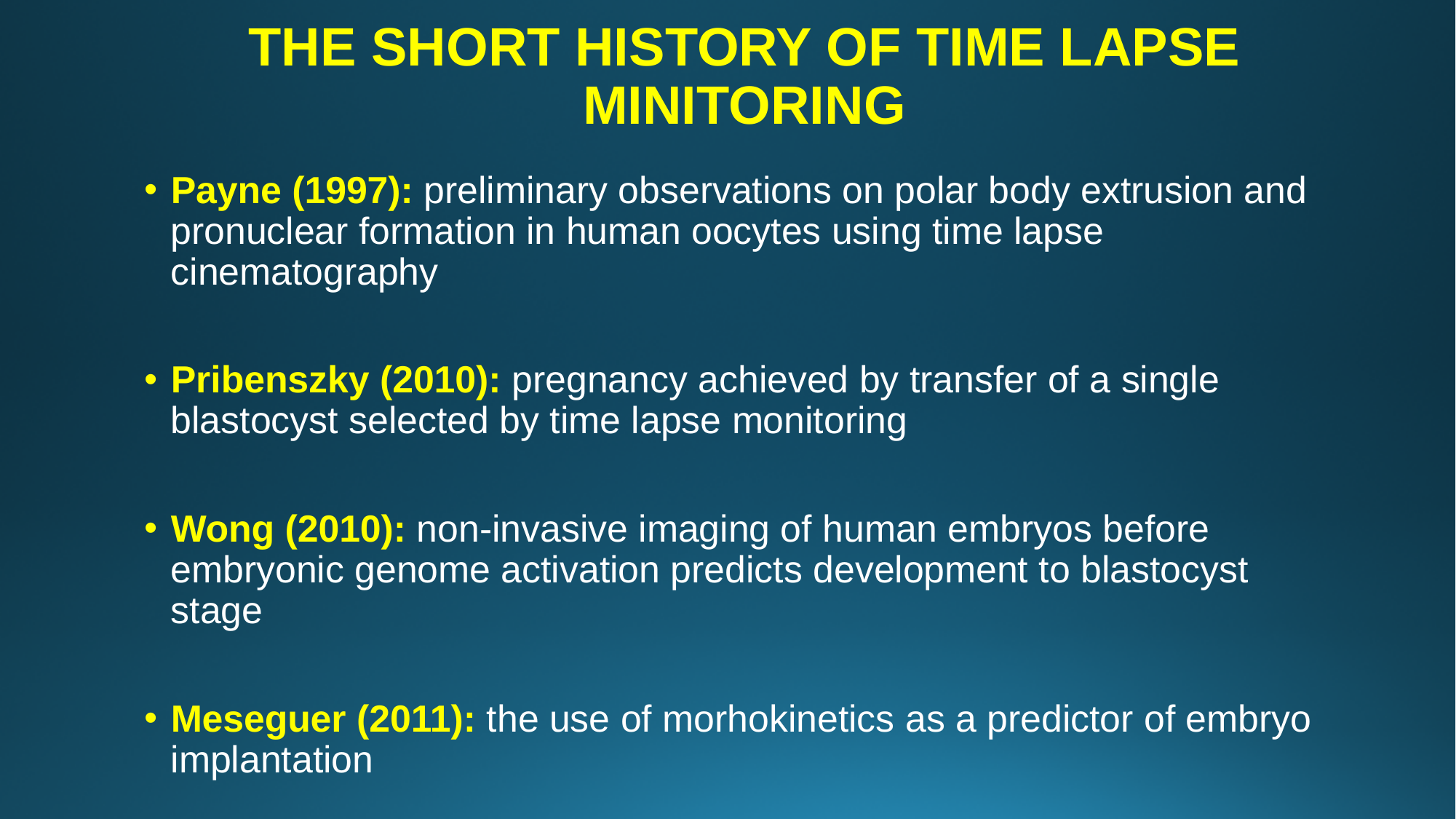

# THE SHORT HISTORY OF TIME LAPSE MINITORING
Payne (1997): preliminary observations on polar body extrusion and pronuclear formation in human oocytes using time lapse cinematography

Pribenszky (2010): pregnancy achieved by transfer of a single blastocyst selected by time lapse monitoring

Wong (2010): non-invasive imaging of human embryos before embryonic genome activation predicts development to blastocyst stage

Meseguer (2011): the use of morhokinetics as a predictor of embryo implantation